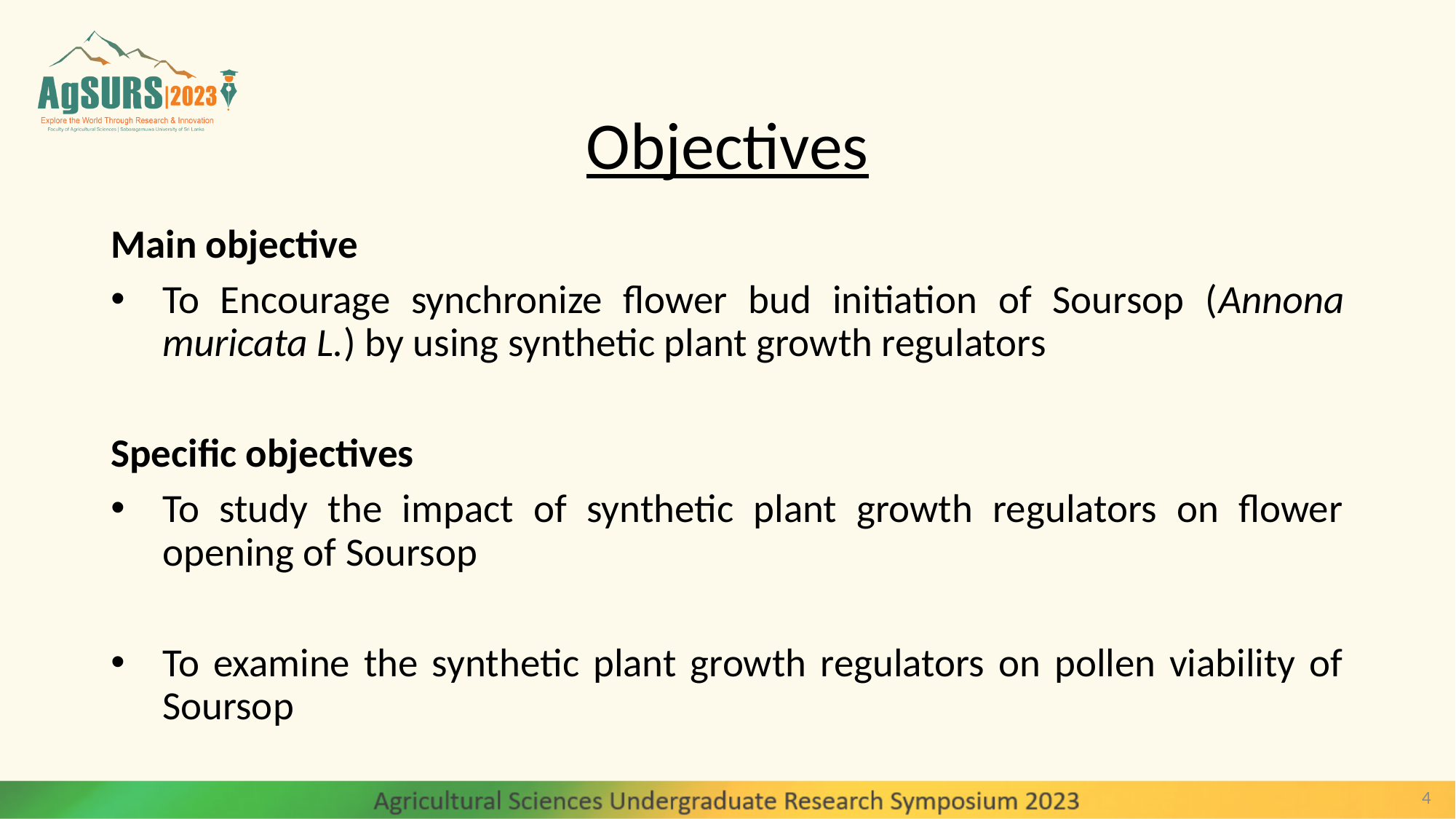

# Objectives
Main objective
To Encourage synchronize flower bud initiation of Soursop (Annona muricata L.) by using synthetic plant growth regulators

Specific objectives
To study the impact of synthetic plant growth regulators on flower opening of Soursop

To examine the synthetic plant growth regulators on pollen viability of Soursop

4